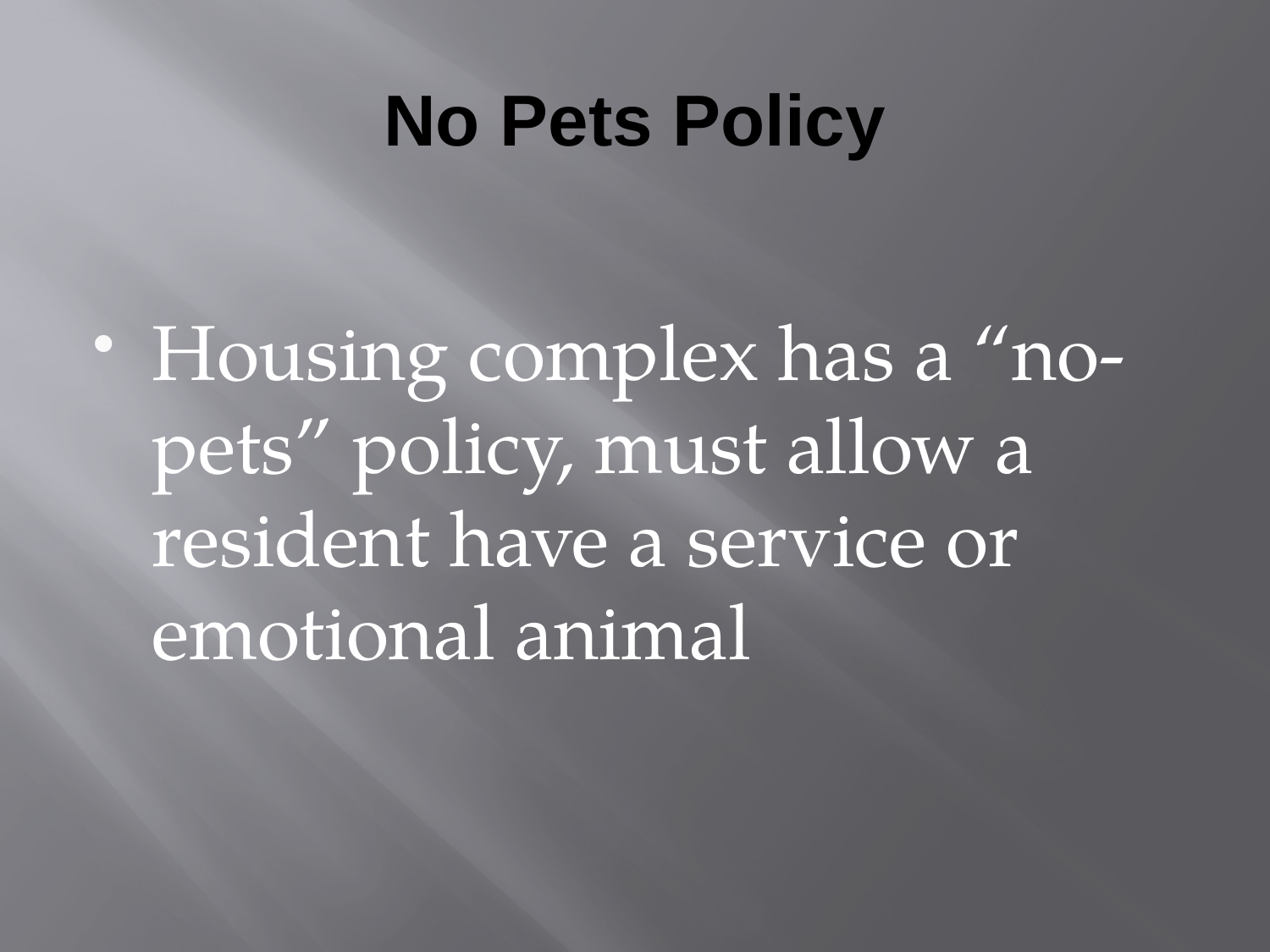

# No Pets Policy

Housing complex has a “no-pets” policy, must allow a resident have a service or emotional animal